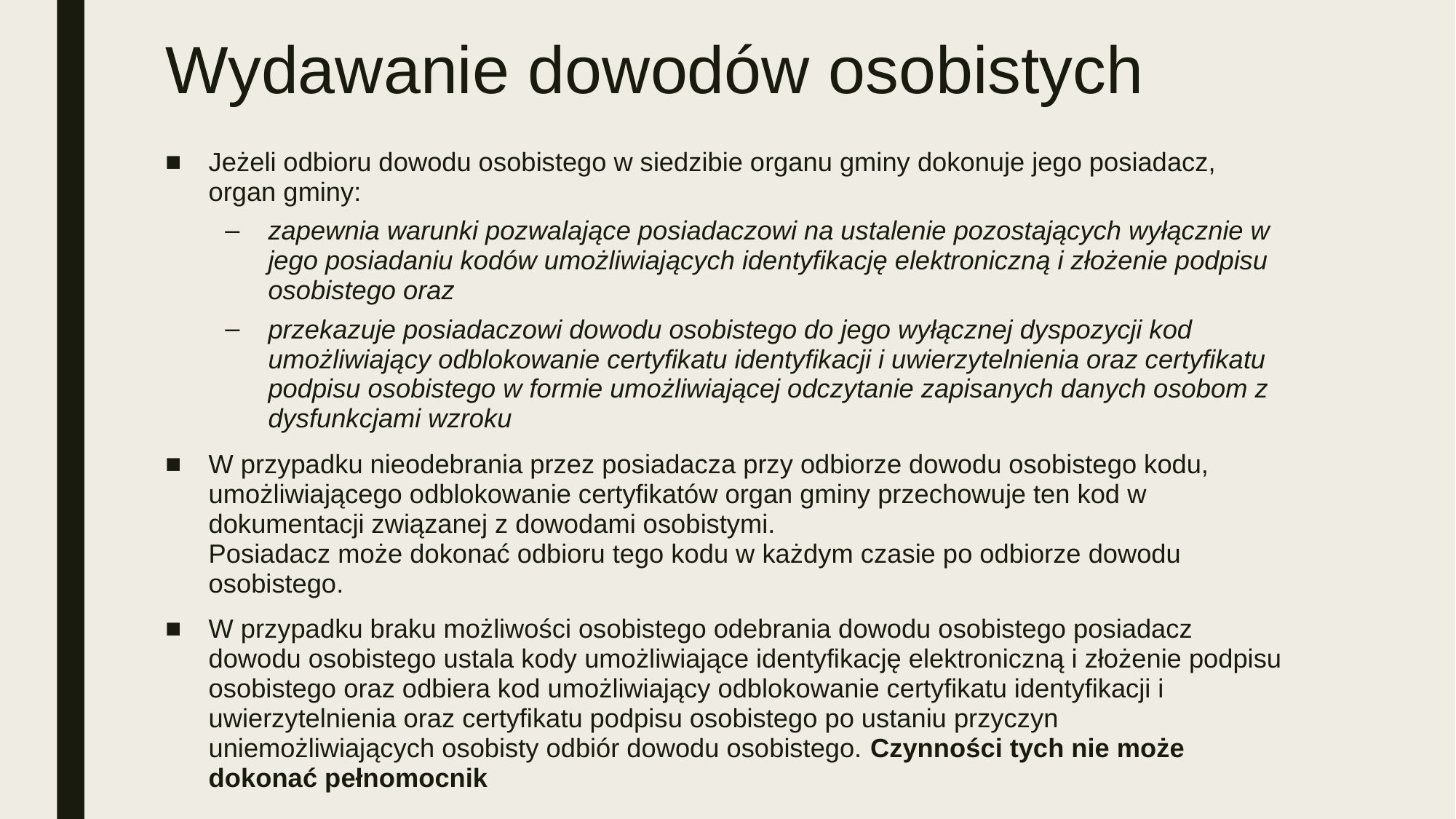

# Wydawanie dowodów osobistych
Jeżeli odbioru dowodu osobistego w siedzibie organu gminy dokonuje jego posiadacz, organ gminy:
zapewnia warunki pozwalające posiadaczowi na ustalenie pozostających wyłącznie w jego posiadaniu kodów umożliwiających identyfikację elektroniczną i złożenie podpisu osobistego oraz
przekazuje posiadaczowi dowodu osobistego do jego wyłącznej dyspozycji kod umożliwiający odblokowanie certyfikatu identyfikacji i uwierzytelnienia oraz certyfikatu podpisu osobistego w formie umożliwiającej odczytanie zapisanych danych osobom z dysfunkcjami wzroku
W przypadku nieodebrania przez posiadacza przy odbiorze dowodu osobistego kodu, umożliwiającego odblokowanie certyfikatów organ gminy przechowuje ten kod w dokumentacji związanej z dowodami osobistymi.
Posiadacz może dokonać odbioru tego kodu w każdym czasie po odbiorze dowodu osobistego.
W przypadku braku możliwości osobistego odebrania dowodu osobistego posiadacz dowodu osobistego ustala kody umożliwiające identyfikację elektroniczną i złożenie podpisu osobistego oraz odbiera kod umożliwiający odblokowanie certyfikatu identyfikacji i uwierzytelnienia oraz certyfikatu podpisu osobistego po ustaniu przyczyn uniemożliwiających osobisty odbiór dowodu osobistego. Czynności tych nie może dokonać pełnomocnik